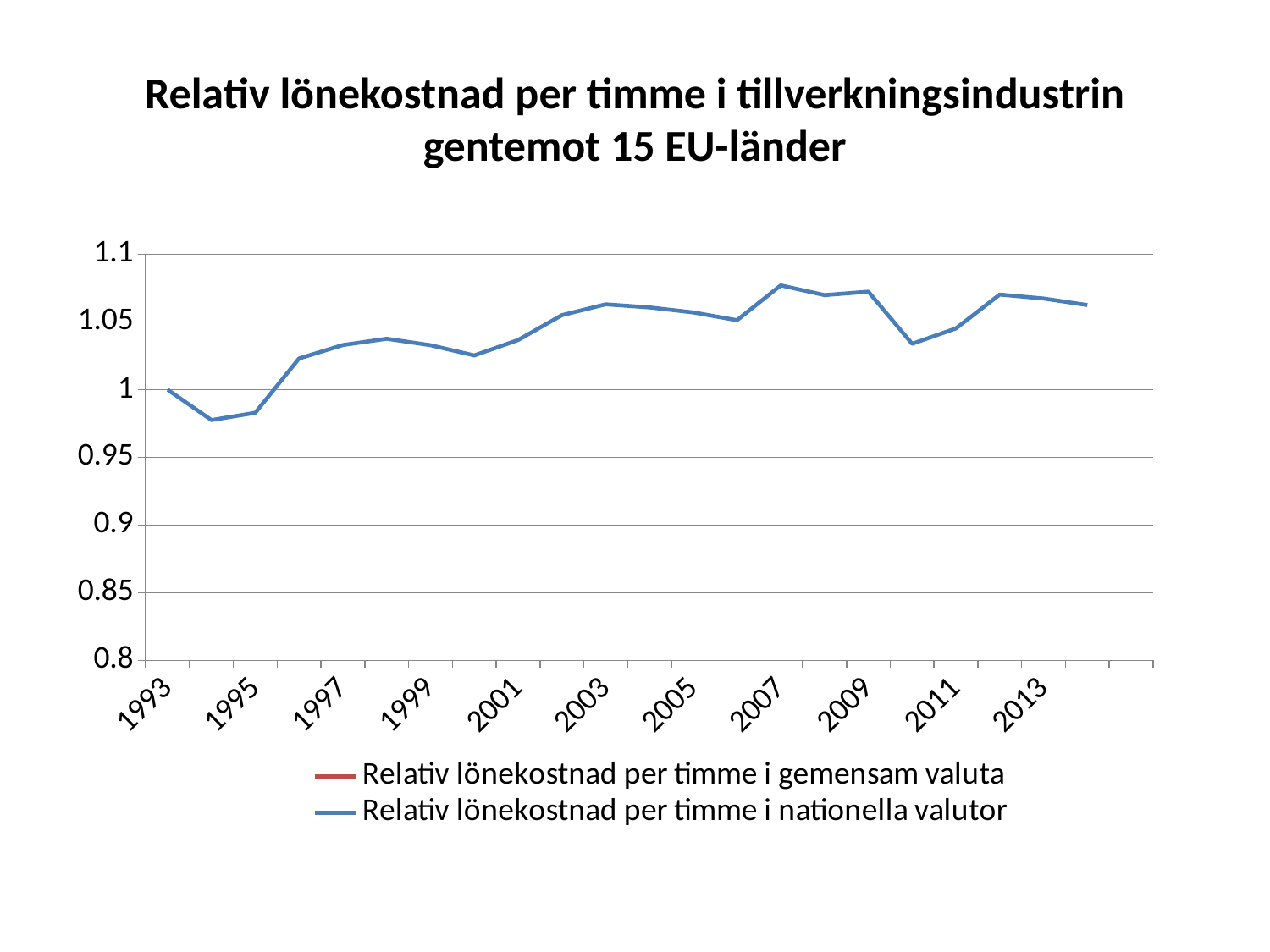

# Relativ lönekostnad per timme i tillverkningsindustrin gentemot 15 EU-länder

### Chart

| Category | Relativ lönekostnad per timme i nationella valutor  | Relativ lönekostnad per timme i gemensam valuta  |
|---|---|---|
| 1993 | 1.0 | 1.0 |
| 1994 | 0.977535608450435 | 0.9708535080224059 |
| 1995 | 0.9829083264783841 | 0.9575282699670555 |
| 1996 | 1.0230199329687775 | 1.094038860592341 |
| 1997 | 1.032975395281982 | 1.0743997889367691 |
| 1998 | 1.0376278118609406 | 1.0515626295283096 |
| 1999 | 1.0328605200945626 | 1.0506613226452906 |
| 2000 | 1.0252935862691959 | 1.074386684546817 |
| 2001 | 1.0366499745990276 | 0.9916001388406802 |
| 2002 | 1.0550503637381086 | 1.0190527667049525 |
| 2003 | 1.063060632629662 | 1.0473785633596917 |
| 2004 | 1.060768777421256 | 1.04341384863124 |
| 2005 | 1.057093973765921 | 1.0179399560654137 |
| 2006 | 1.0513007981478097 | 1.0133309842612168 |
| 2007 | 1.0770635715548225 | 1.0362791224987247 |
| 2008 | 1.0698493890309748 | 0.9980911983032874 |
| 2009 | 1.0724130387223803 | 0.9249929238607417 |
| 2010 | 1.033897394574268 | 0.98334355201308 |
| 2011 | 1.0452728993585023 | 1.0522443362269744 |
| 2012 | 1.0702443503545376 | 1.112525188249019 |
| 2013 | 1.0673330349594707 | 1.1231292517006803 |
| 2014 | 1.0625152031135976 | 1.0592172268296232 |